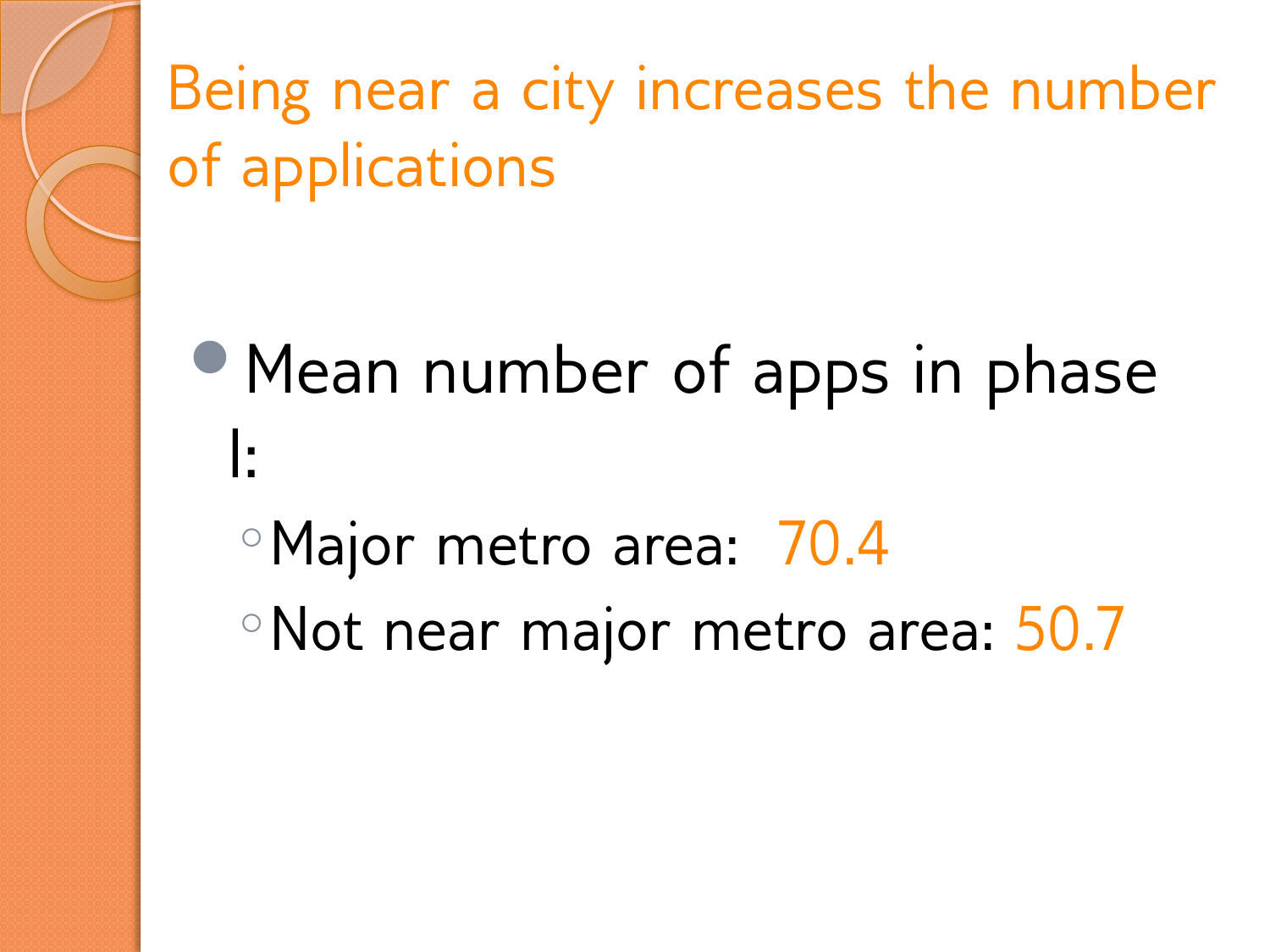

# Being near a city increases the number of applications
Mean number of apps in phase I:
Major metro area:  70.4
Not near major metro area: 50.7